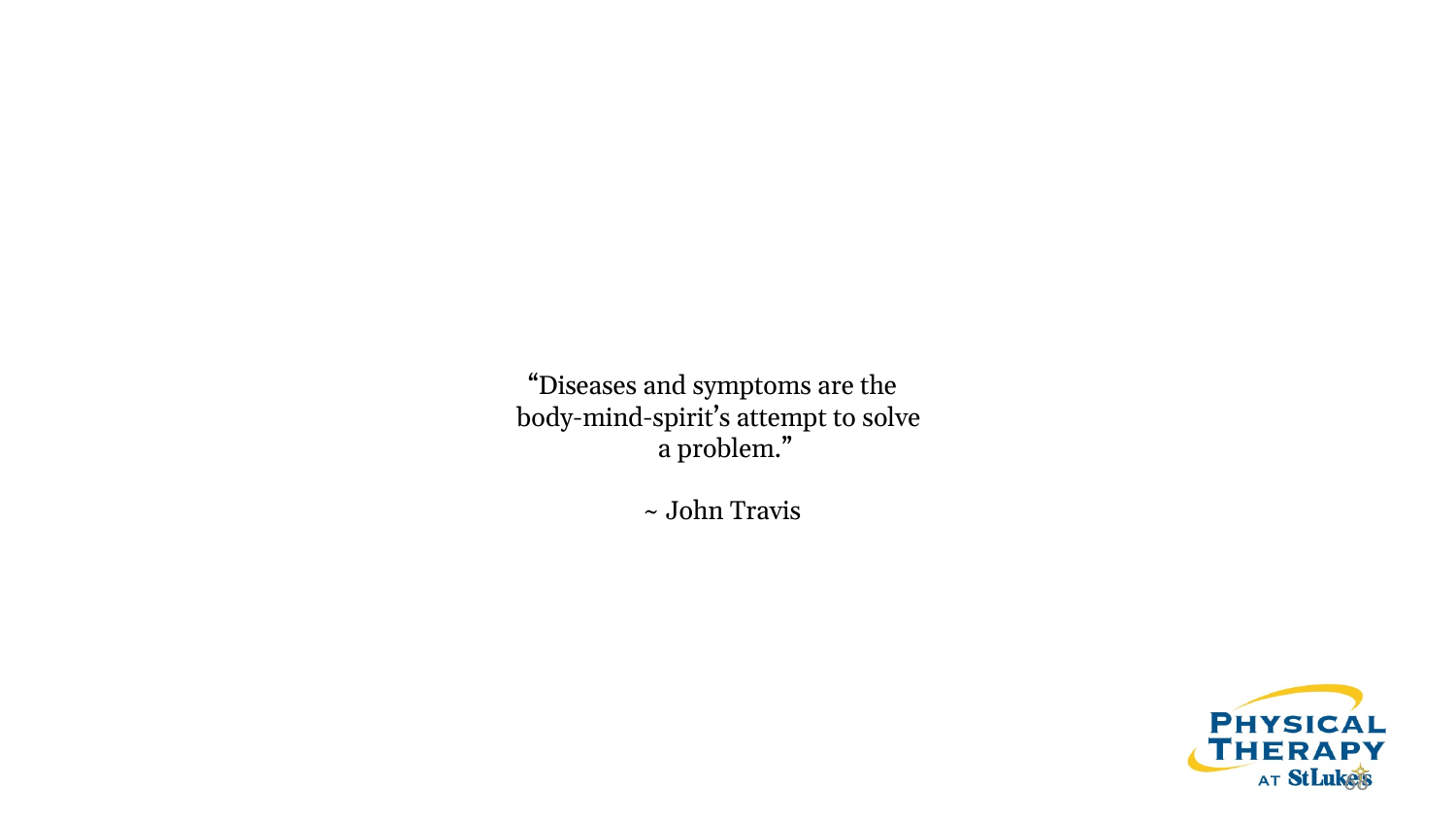

“Diseases and symptoms are the
  body-mind-spirit’s attempt to solve
  a problem.”
~ John Travis
68